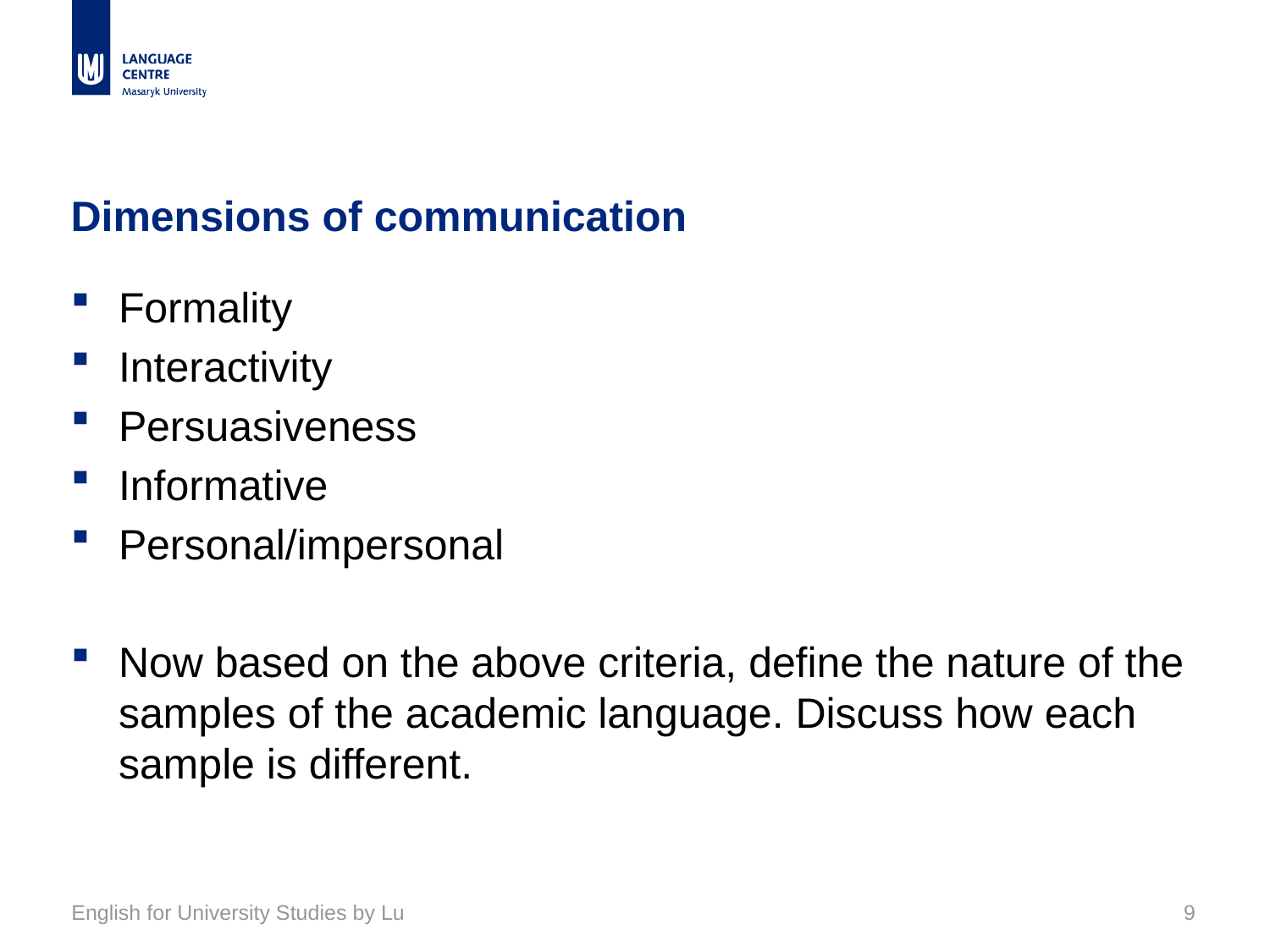

# Dimensions of communication
Formality
Interactivity
Persuasiveness
Informative
Personal/impersonal

Now based on the above criteria, define the nature of the samples of the academic language. Discuss how each sample is different.
English for University Studies by Lu
9